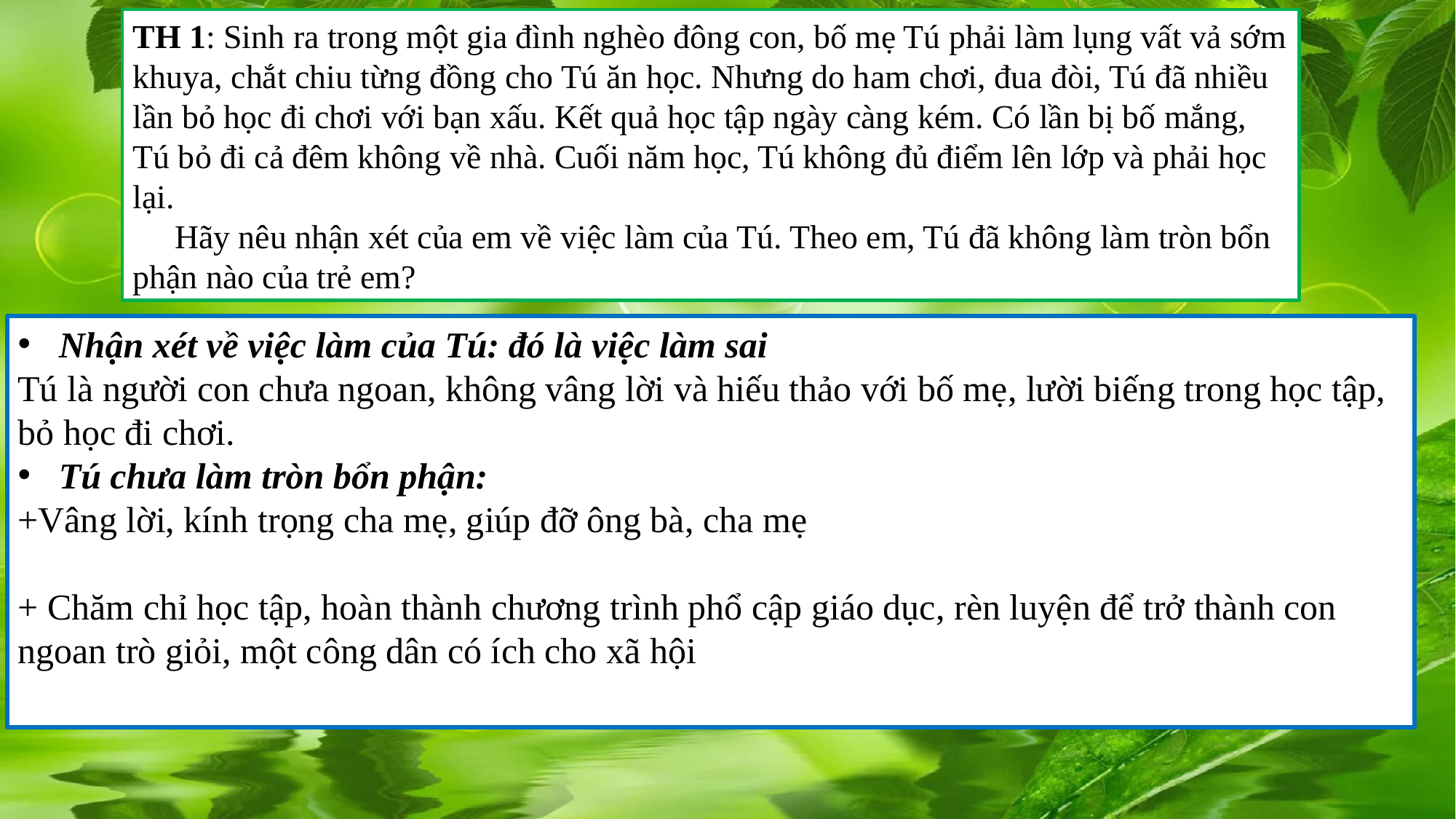

TH 1: Sinh ra trong một gia đình nghèo đông con, bố mẹ Tú phải làm lụng vất vả sớm khuya, chắt chiu từng đồng cho Tú ăn học. Nhưng do ham chơi, đua đòi, Tú đã nhiều lần bỏ học đi chơi với bạn xấu. Kết quả học tập ngày càng kém. Có lần bị bố mắng, Tú bỏ đi cả đêm không về nhà. Cuối năm học, Tú không đủ điểm lên lớp và phải học lại.
     Hãy nêu nhận xét của em về việc làm của Tú. Theo em, Tú đã không làm tròn bổn phận nào của trẻ em?
Nhận xét về việc làm của Tú: đó là việc làm sai
Tú là người con chưa ngoan, không vâng lời và hiếu thảo với bố mẹ, lười biếng trong học tập, bỏ học đi chơi.
Tú chưa làm tròn bổn phận:
+Vâng lời, kính trọng cha mẹ, giúp đỡ ông bà, cha mẹ

+ Chăm chỉ học tập, hoàn thành chương trình phổ cập giáo dục, rèn luyện để trở thành con ngoan trò giỏi, một công dân có ích cho xã hội